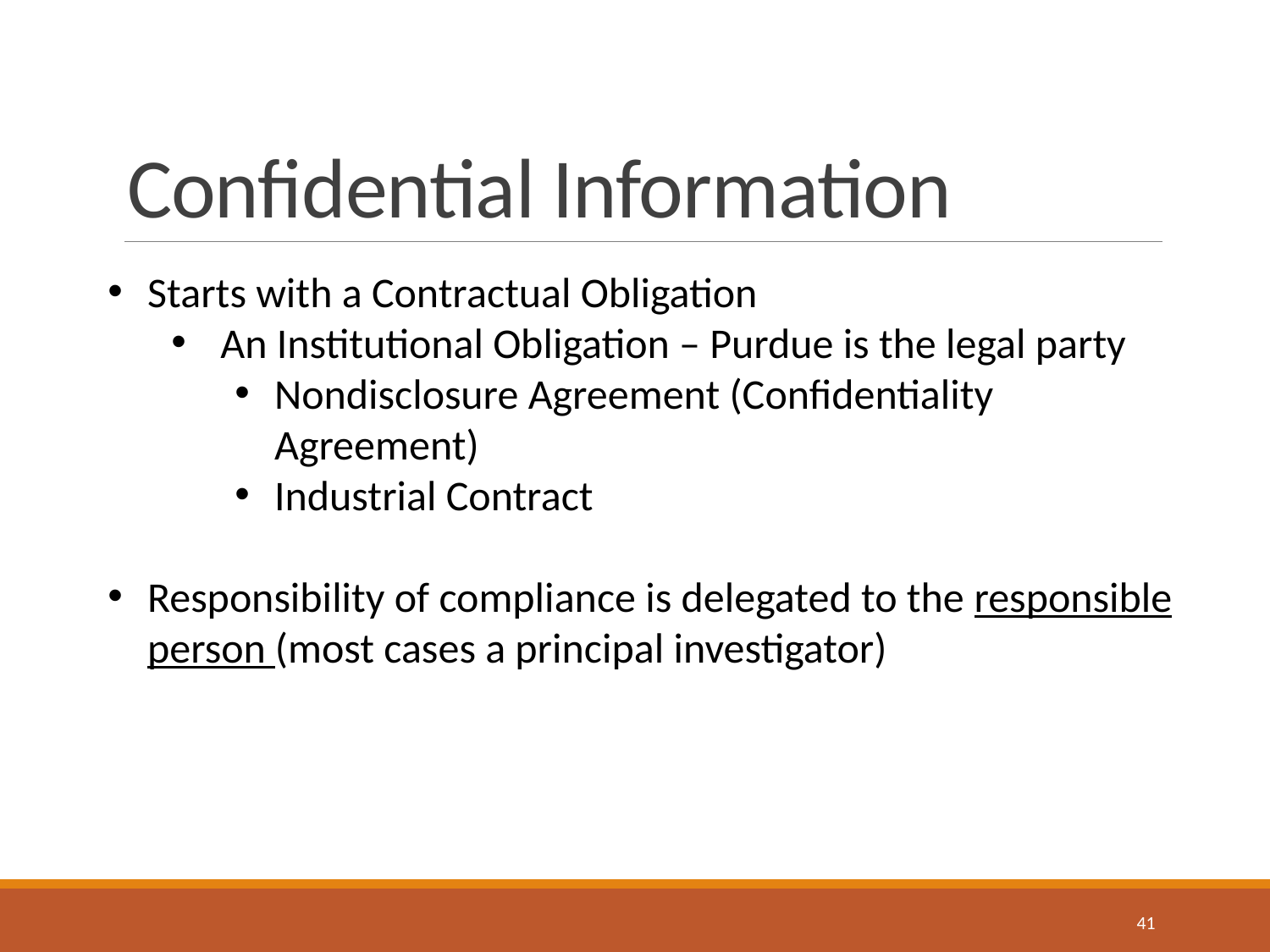

# Confidential Information
Starts with a Contractual Obligation
 An Institutional Obligation – Purdue is the legal party
Nondisclosure Agreement (Confidentiality Agreement)
Industrial Contract

Responsibility of compliance is delegated to the responsible person (most cases a principal investigator)

41